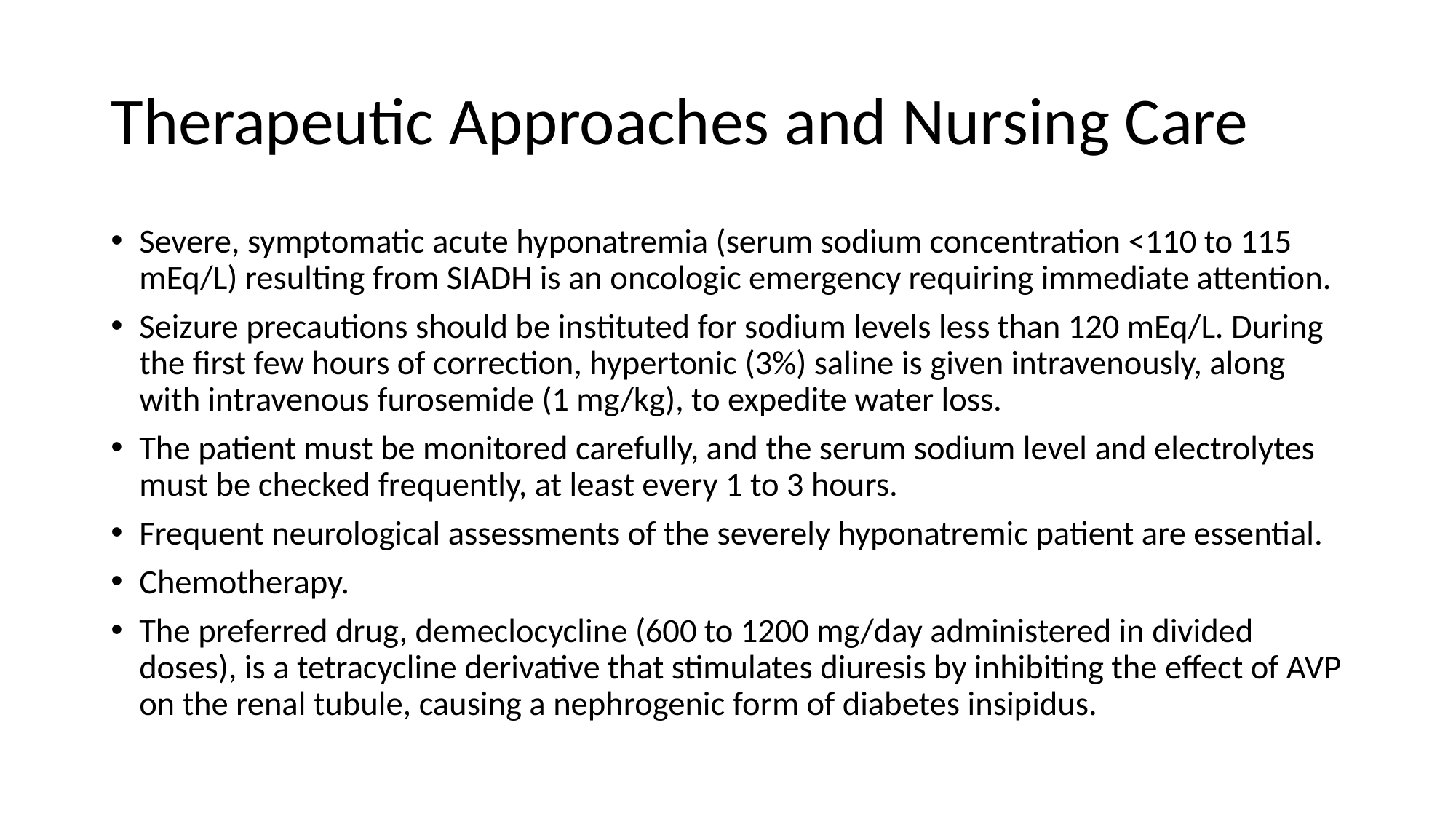

# Therapeutic Approaches and Nursing Care
Severe, symptomatic acute hyponatremia (serum sodium concentration <110 to 115 mEq/L) resulting from SIADH is an oncologic emergency requiring immediate attention.
Seizure precautions should be instituted for sodium levels less than 120 mEq/L. During the first few hours of correction, hypertonic (3%) saline is given intravenously, along with intravenous furosemide (1 mg/kg), to expedite water loss.
The patient must be monitored carefully, and the serum sodium level and electrolytes must be checked frequently, at least every 1 to 3 hours.
Frequent neurological assessments of the severely hyponatremic patient are essential.
Chemotherapy.
The preferred drug, demeclocycline (600 to 1200 mg/day administered in divided doses), is a tetracycline derivative that stimulates diuresis by inhibiting the effect of AVP on the renal tubule, causing a nephrogenic form of diabetes insipidus.